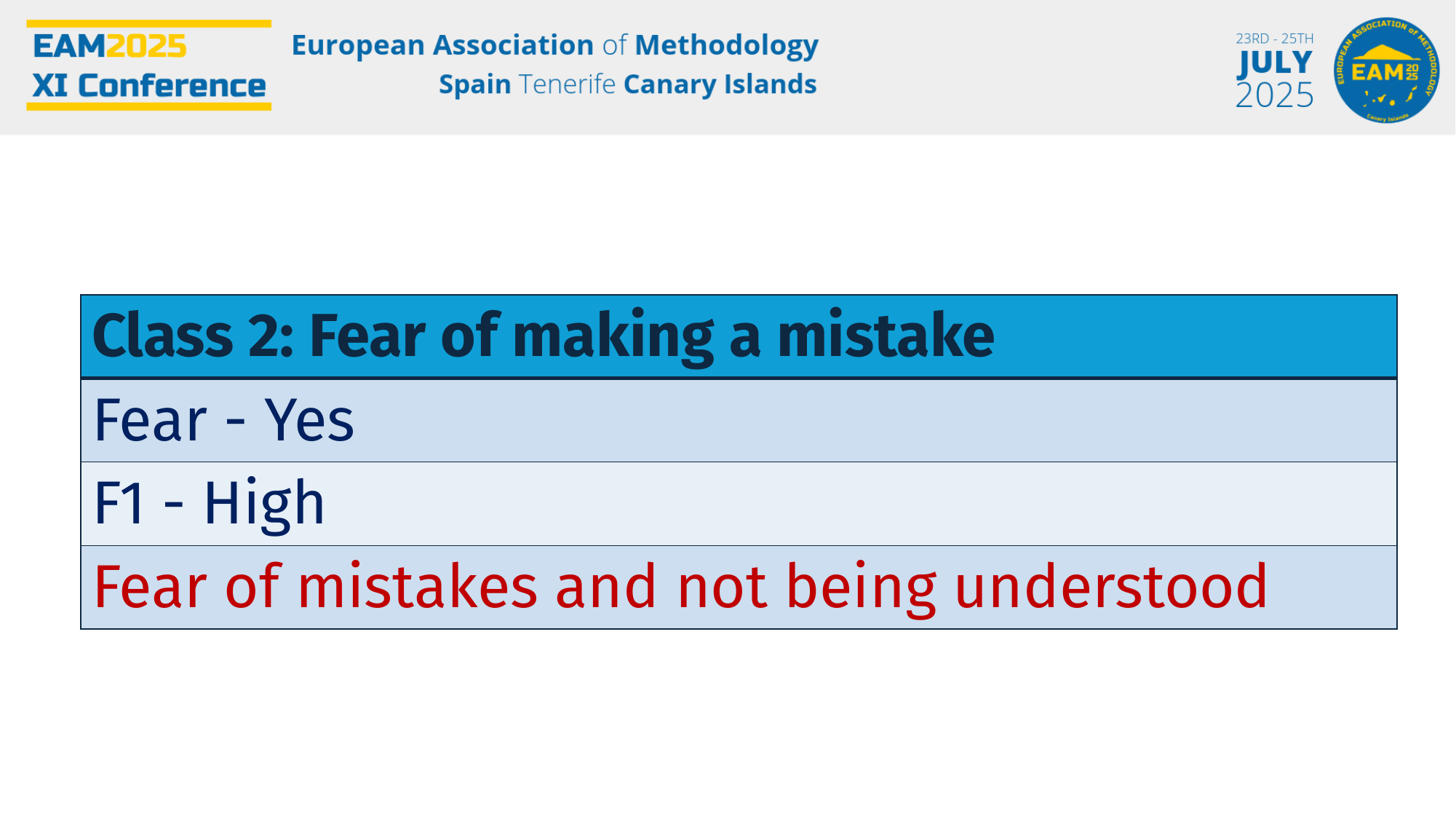

| Class 2: Fear of making a mistake |
| --- |
| Fear - Yes |
| F1 - High |
| Fear of mistakes and not being understood |